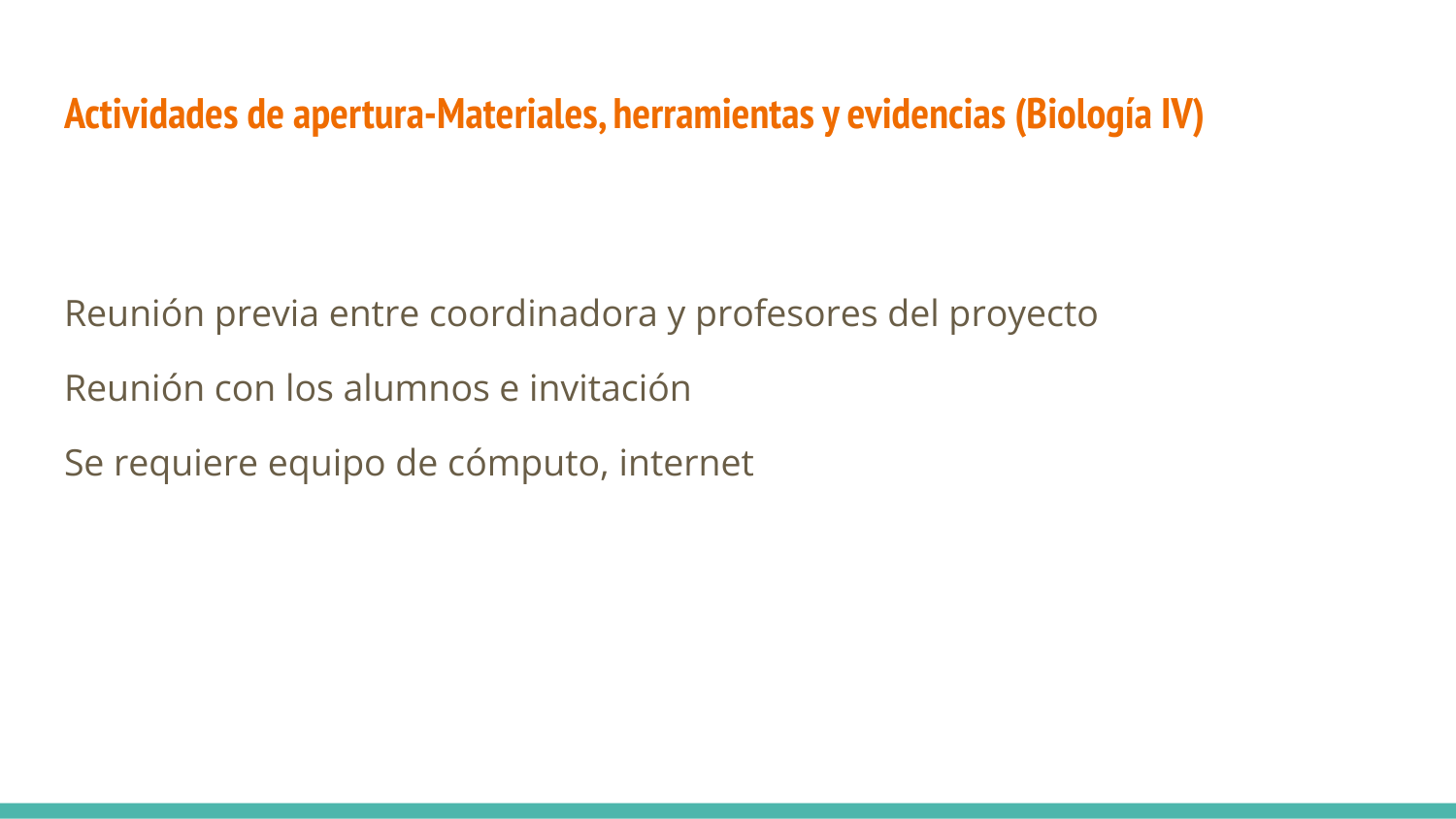

# Actividades de apertura-Materiales, herramientas y evidencias (Biología IV)

Reunión previa entre coordinadora y profesores del proyecto
Reunión con los alumnos e invitación
Se requiere equipo de cómputo, internet